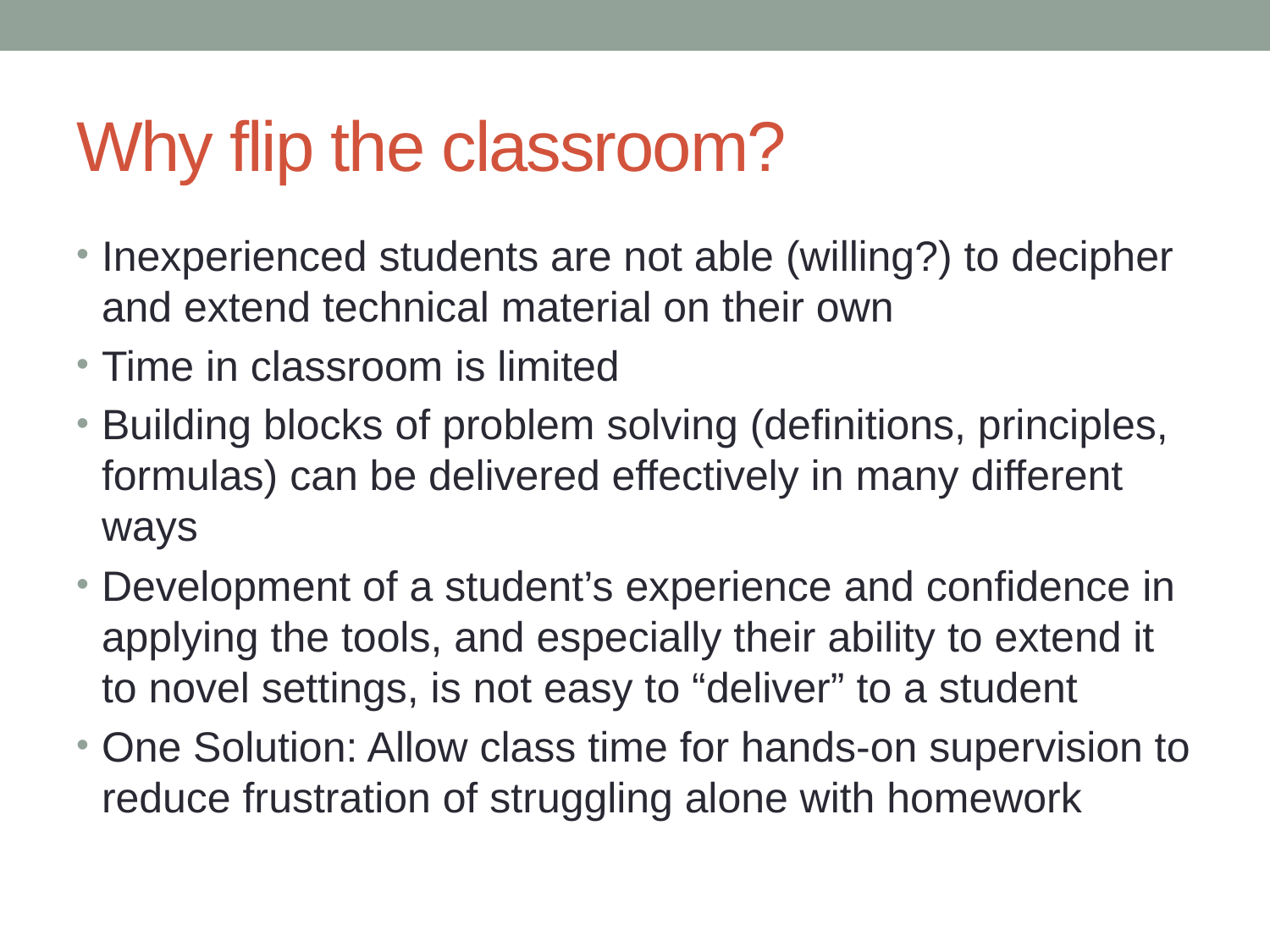

# Why flip the classroom?
Inexperienced students are not able (willing?) to decipher and extend technical material on their own
Time in classroom is limited
Building blocks of problem solving (definitions, principles, formulas) can be delivered effectively in many different ways
Development of a student’s experience and confidence in applying the tools, and especially their ability to extend it to novel settings, is not easy to “deliver” to a student
One Solution: Allow class time for hands-on supervision to reduce frustration of struggling alone with homework